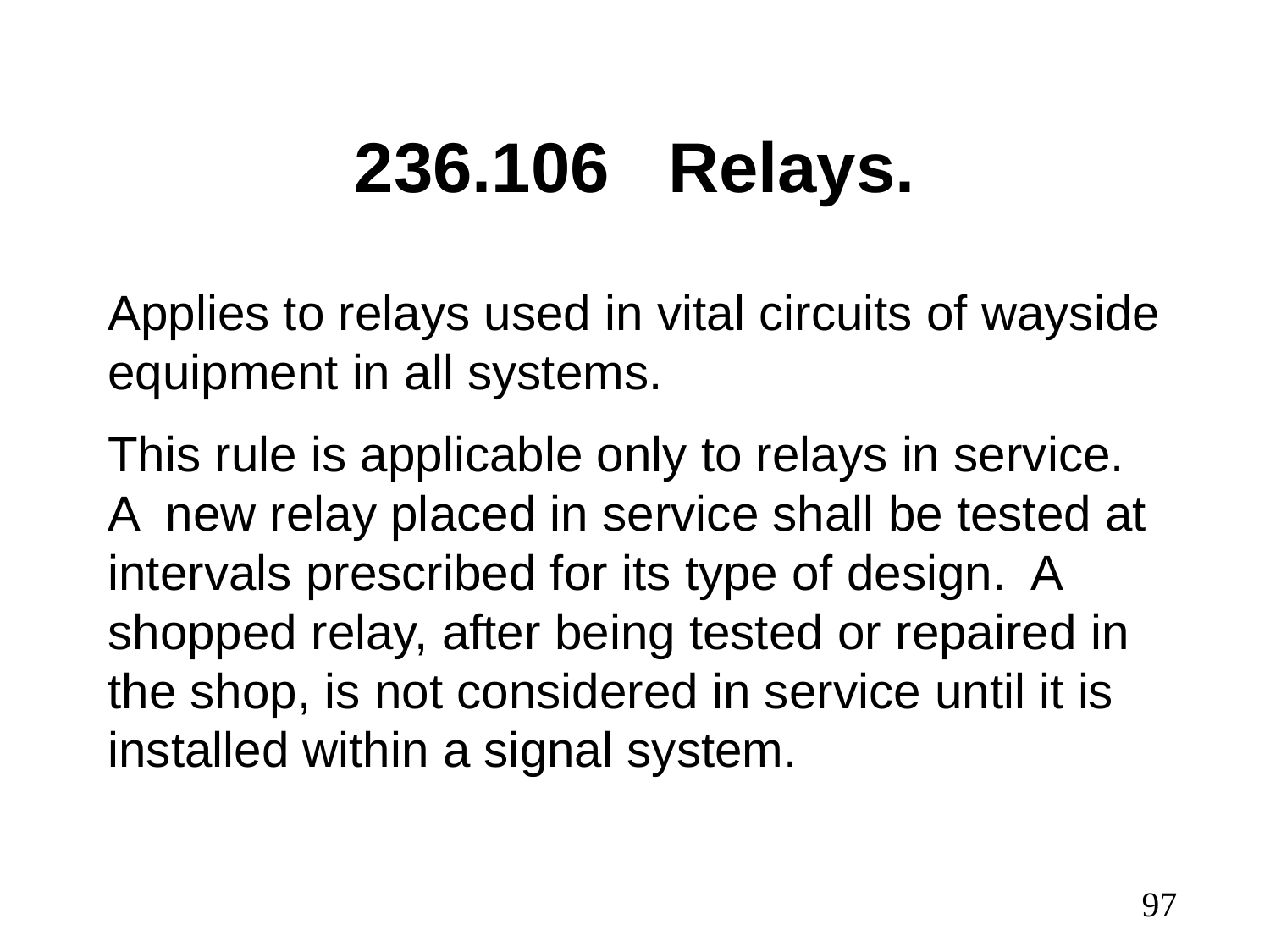

# 236.106   Relays.
Applies to relays used in vital circuits of wayside equipment in all systems.
This rule is applicable only to relays in service.  A  new relay placed in service shall be tested at  intervals prescribed for its type of design.  A shopped relay, after being tested or repaired in the shop, is not considered in service until it is installed within a signal system.
97